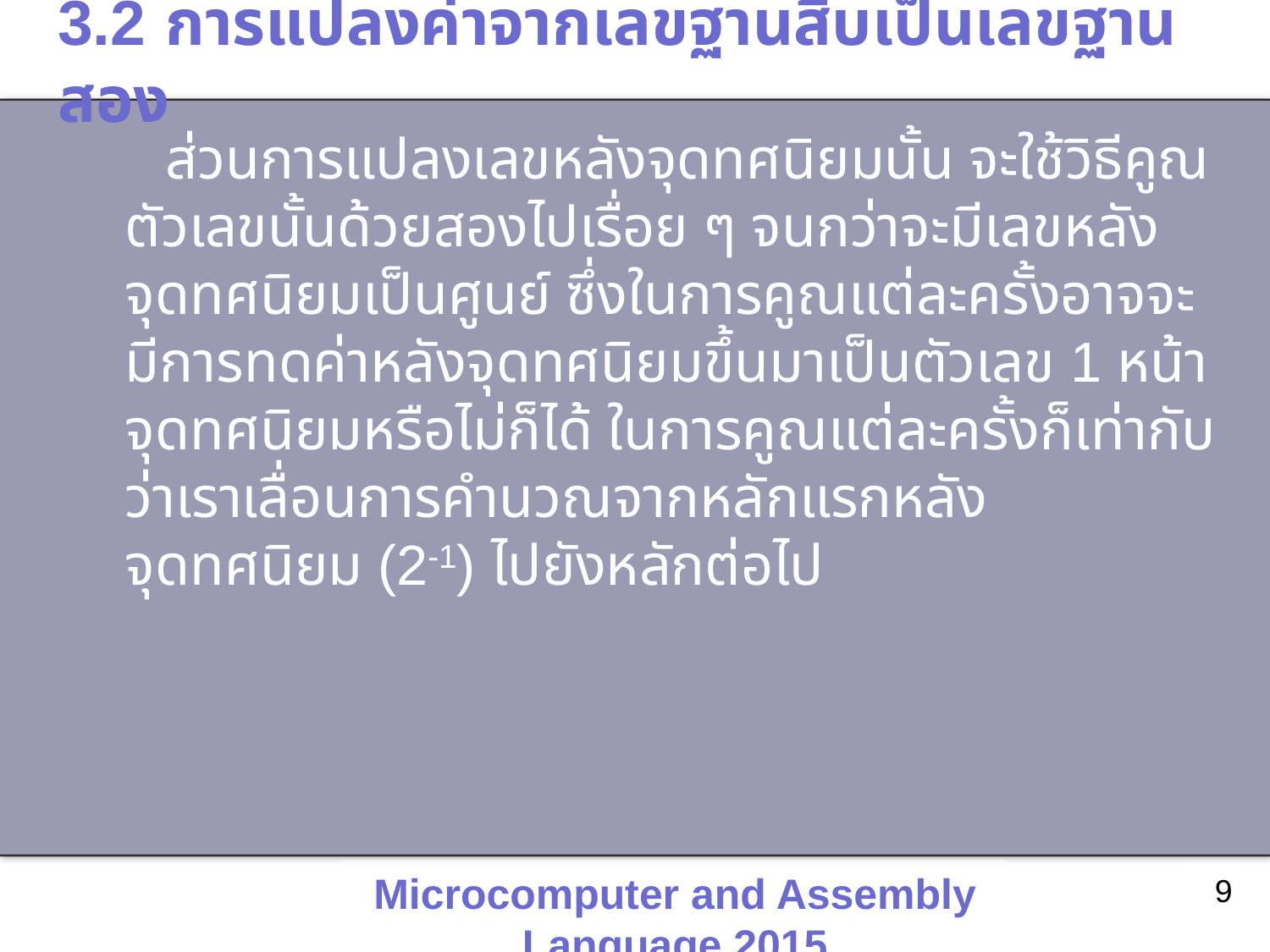

# 3.2 การแปลงค่าจากเลขฐานสิบเป็นเลขฐานสอง
      ส่วนการแปลงเลขหลังจุดทศนิยมนั้น จะใช้วิธีคูณตัวเลขนั้นด้วยสองไปเรื่อย ๆ จนกว่าจะมีเลขหลังจุดทศนิยมเป็นศูนย์ ซึ่งในการคูณแต่ละครั้งอาจจะมีการทดค่าหลังจุดทศนิยมขึ้นมาเป็นตัวเลข 1 หน้าจุดทศนิยมหรือไม่ก็ได้ ในการคูณแต่ละครั้งก็เท่ากับว่าเราเลื่อนการคำนวณจากหลักแรกหลังจุดทศนิยม (2-1) ไปยังหลักต่อไป

Microcomputer and Assembly Language 2015
9